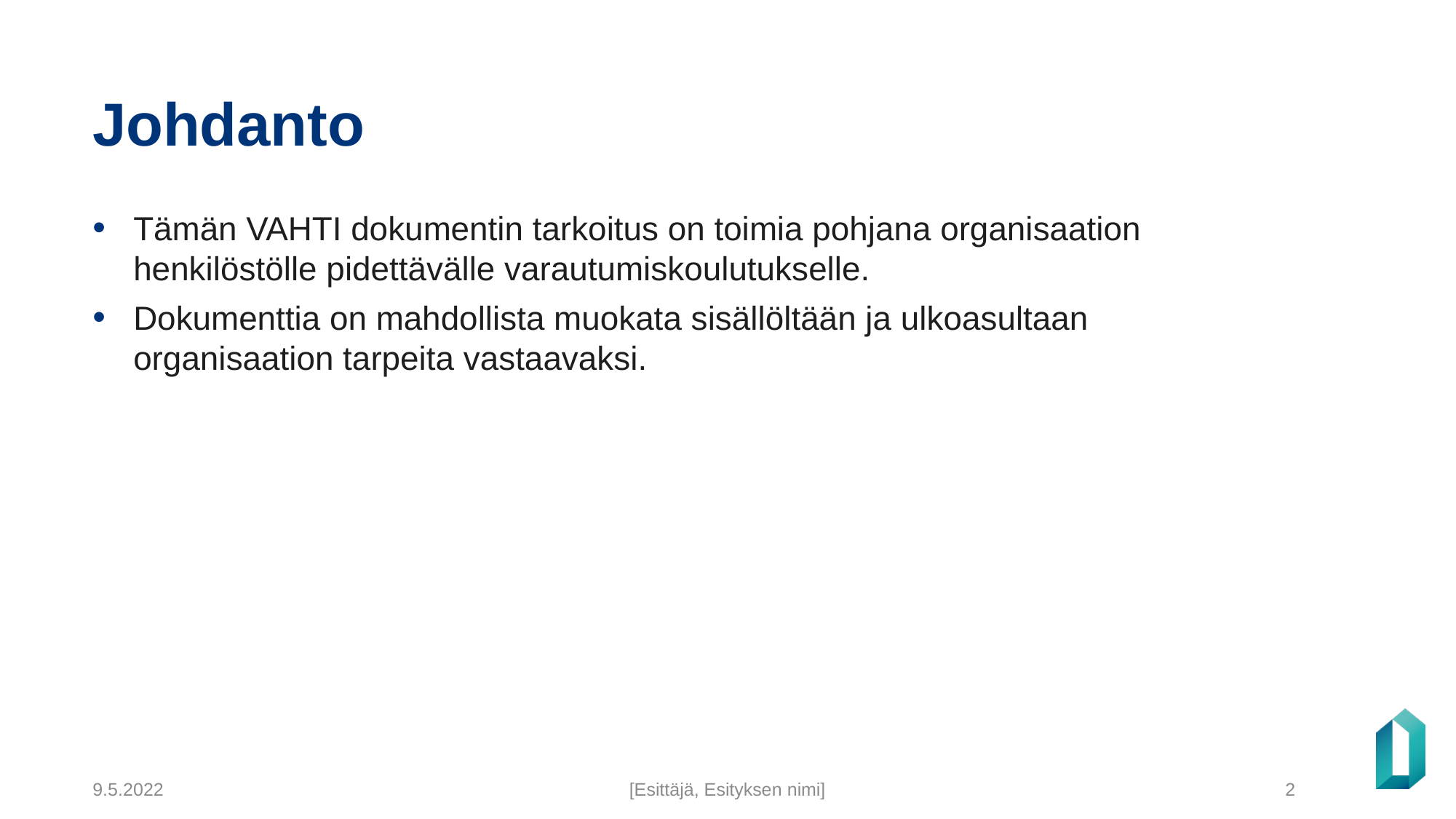

# Johdanto
Tämän VAHTI dokumentin tarkoitus on toimia pohjana organisaation henkilöstölle pidettävälle varautumiskoulutukselle.
Dokumenttia on mahdollista muokata sisällöltään ja ulkoasultaan organisaation tarpeita vastaavaksi.

9.5.2022
[Esittäjä, Esityksen nimi]
2